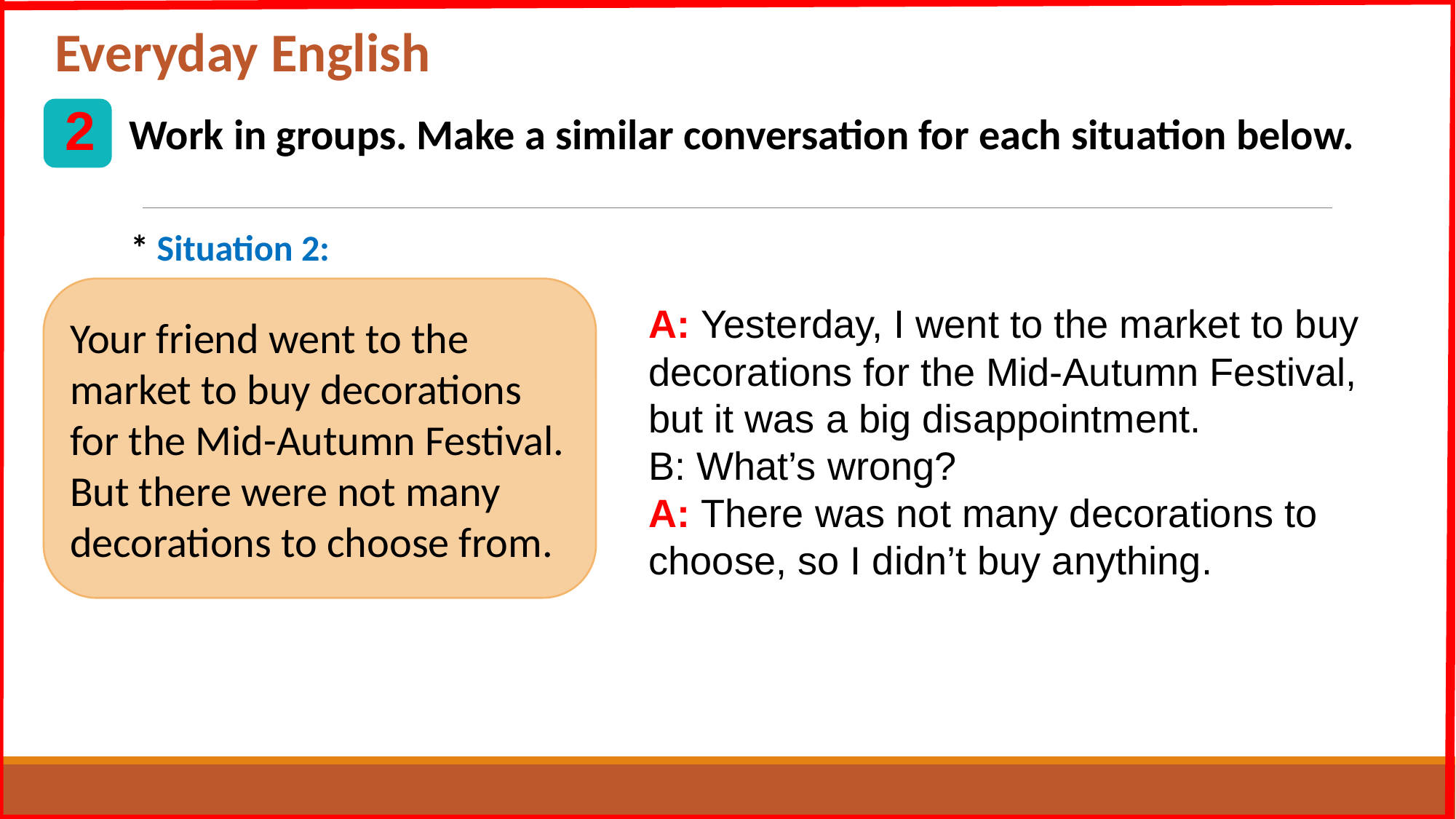

Everyday English
2

Work in groups. Make a similar conversation for each situation below.
1
* Situation 2:
Your friend went to the market to buy decorations for the Mid-Autumn Festival. But there were not many decorations to choose from.
A: Yesterday, I went to the market to buy decorations for the Mid-Autumn Festival, but it was a big disappointment.
B: What’s wrong?
A: There was not many decorations to choose, so I didn’t buy anything.